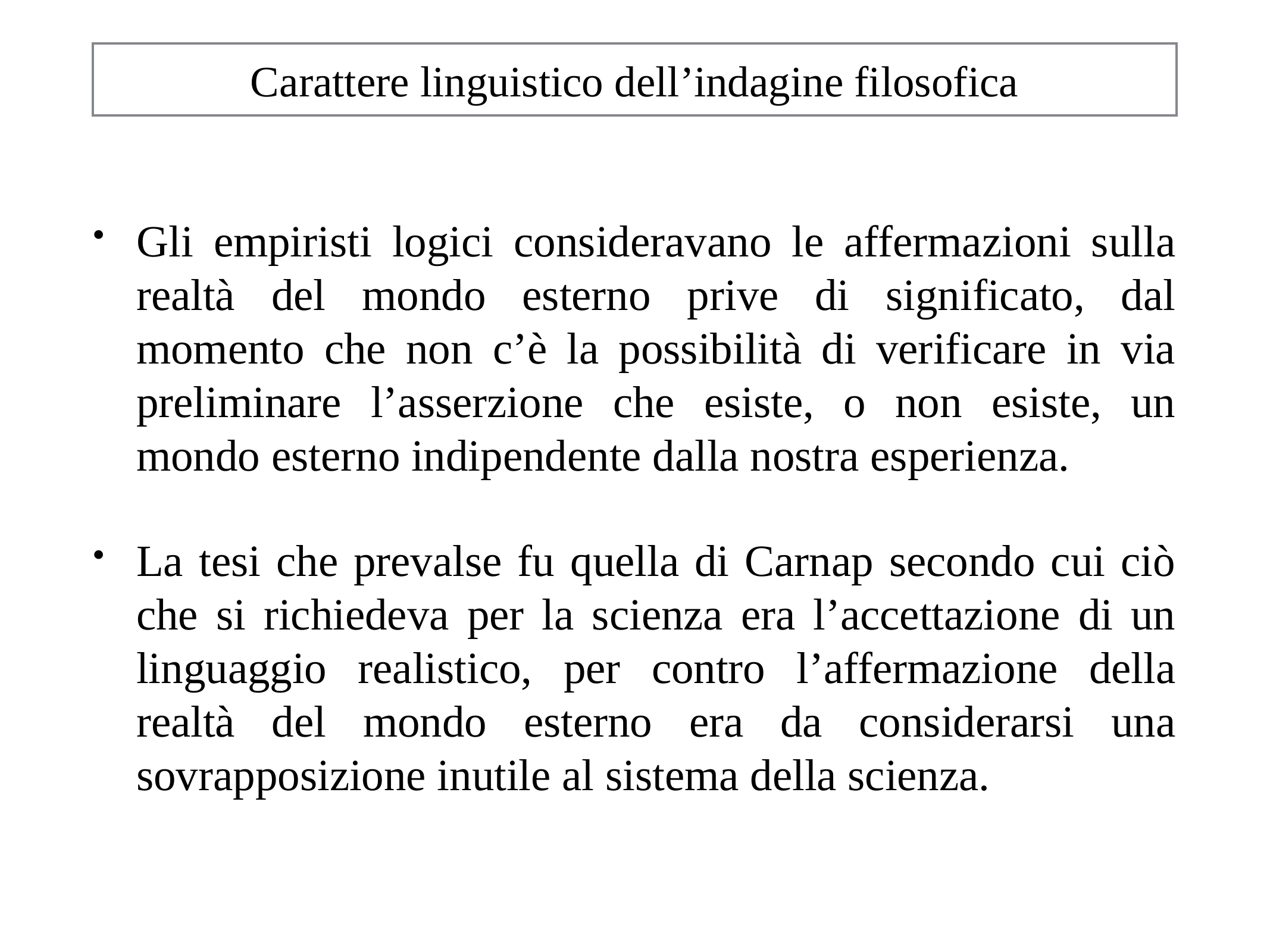

# Carattere linguistico dell’indagine filosofica
Gli empiristi logici consideravano le affermazioni sulla realtà del mondo esterno prive di significato, dal momento che non c’è la possibilità di verificare in via preliminare l’asserzione che esiste, o non esiste, un mondo esterno indipendente dalla nostra esperienza.
La tesi che prevalse fu quella di Carnap secondo cui ciò che si richiedeva per la scienza era l’accettazione di un linguaggio realistico, per contro l’affermazione della realtà del mondo esterno era da considerarsi una sovrapposizione inutile al sistema della scienza.